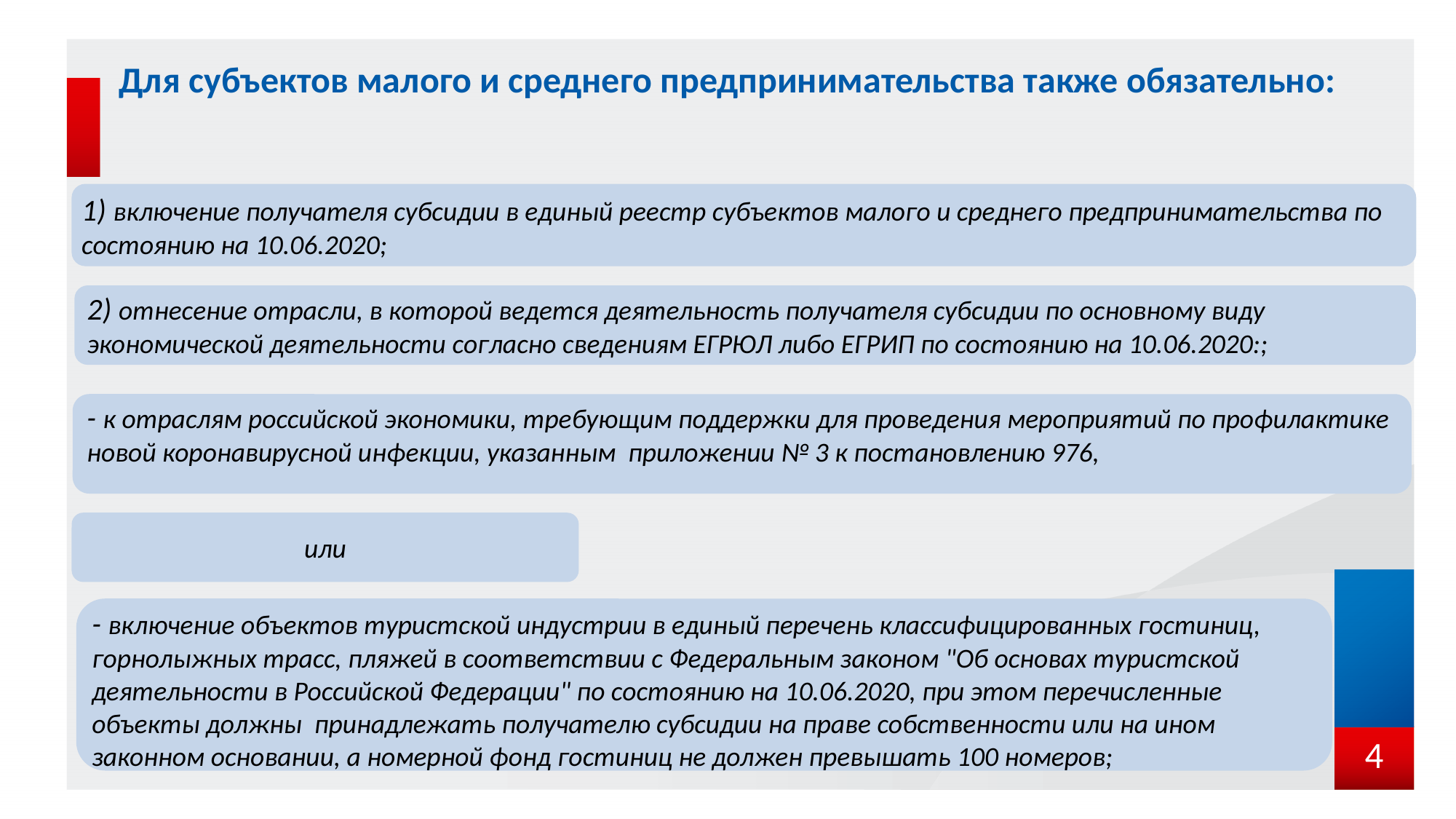

Для субъектов малого и среднего предпринимательства также обязательно:

1) включение получателя субсидии в единый реестр субъектов малого и среднего предпринимательства по состоянию на 10.06.2020;
2) отнесение отрасли, в которой ведется деятельность получателя субсидии по основному виду экономической деятельности согласно сведениям ЕГРЮЛ либо ЕГРИП по состоянию на 10.06.2020:;

- к отраслям российской экономики, требующим поддержки для проведения мероприятий по профилактике новой коронавирусной инфекции, указанным  приложении № 3 к постановлению 976,

или

- включение объектов туристской индустрии в единый перечень классифицированных гостиниц, горнолыжных трасс, пляжей в соответствии с Федеральным законом "Об основах туристской деятельности в Российской Федерации" по состоянию на 10.06.2020, при этом перечисленные объекты должны  принадлежать получателю субсидии на праве собственности или на ином законном основании, а номерной фонд гостиниц не должен превышать 100 номеров;
4